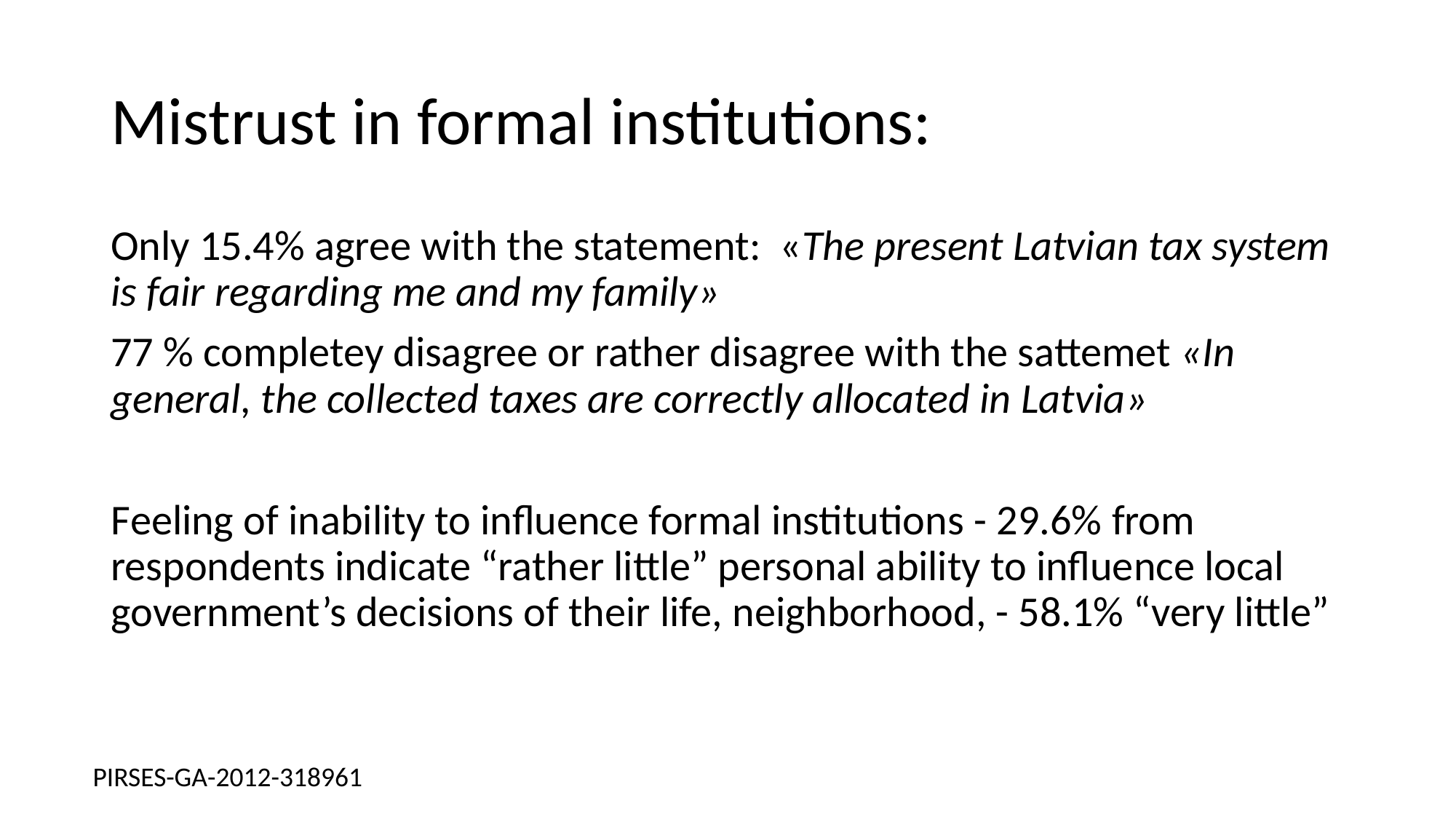

# Mistrust in formal institutions:
Only 15.4% agree with the statement:  «The present Latvian tax system is fair regarding me and my family»
77 % completey disagree or rather disagree with the sattemet «In general, the collected taxes are correctly allocated in Latvia»

Feeling of inability to influence formal institutions - 29.6% from respondents indicate “rather little” personal ability to influence local government’s decisions of their life, neighborhood, - 58.1% “very little”
PIRSES-GA-2012-318961